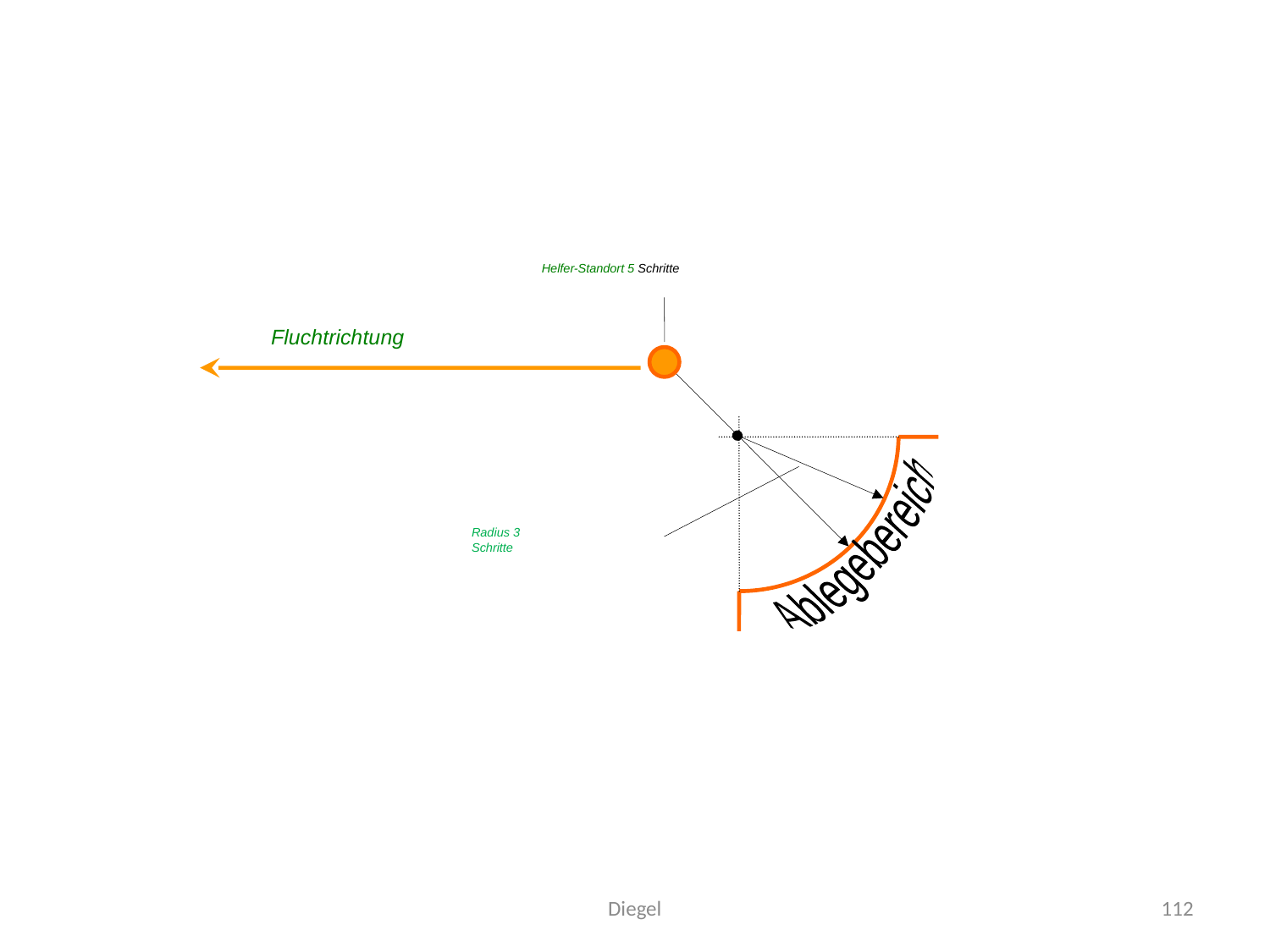

Helfer-Standort 5 Schritte

Fluchtrichtung

Ablegebereich
Radius 3
Schritte

Diegel
112